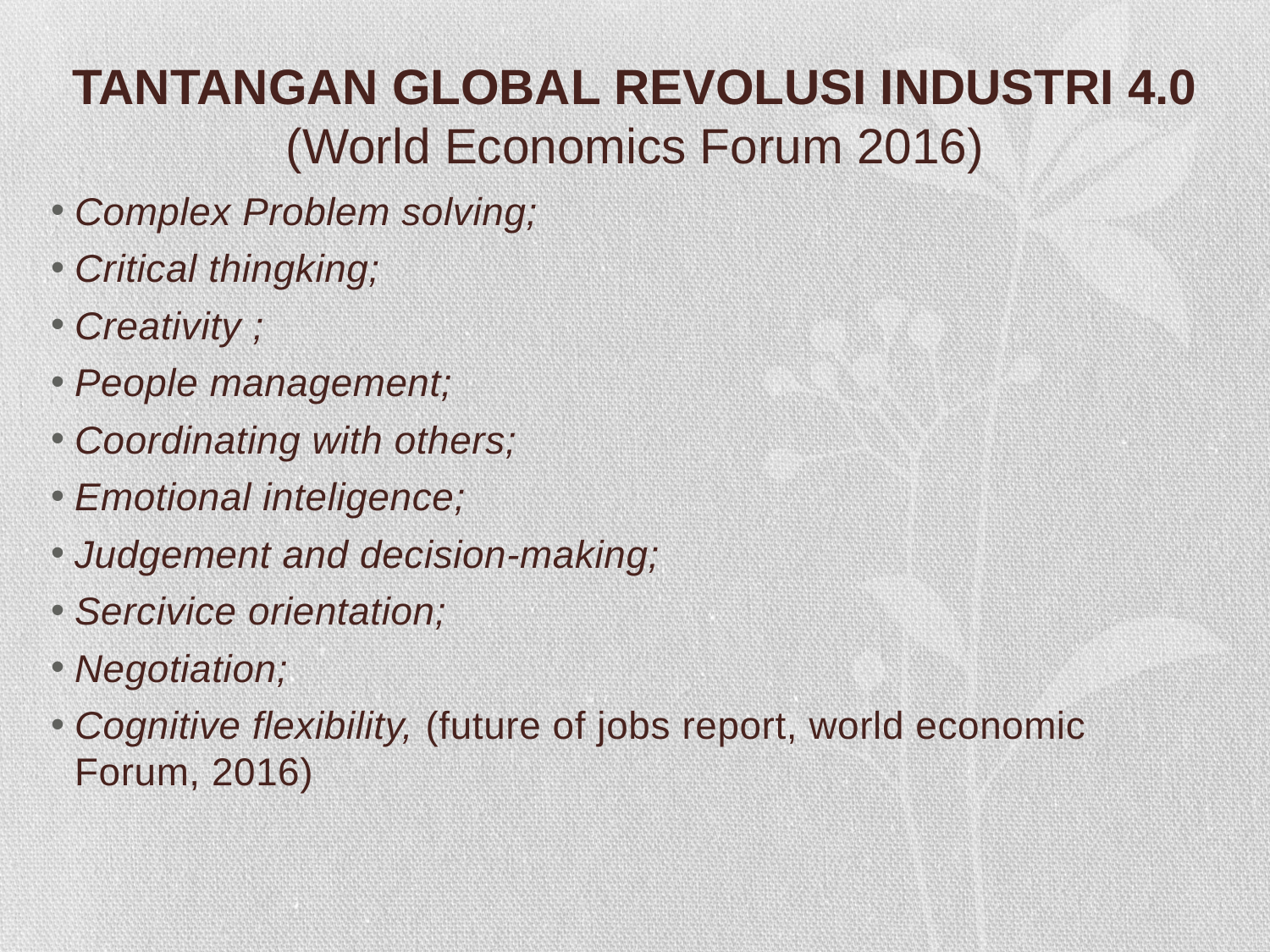

# TANTANGAN GLOBAL REVOLUSI INDUSTRI 4.0 (World Economics Forum 2016)
Complex Problem solving;
Critical thingking;
Creativity ;
People management;
Coordinating with others;
Emotional inteligence;
Judgement and decision-making;
Sercivice orientation;
Negotiation;
Cognitive flexibility, (future of jobs report, world economic Forum, 2016)